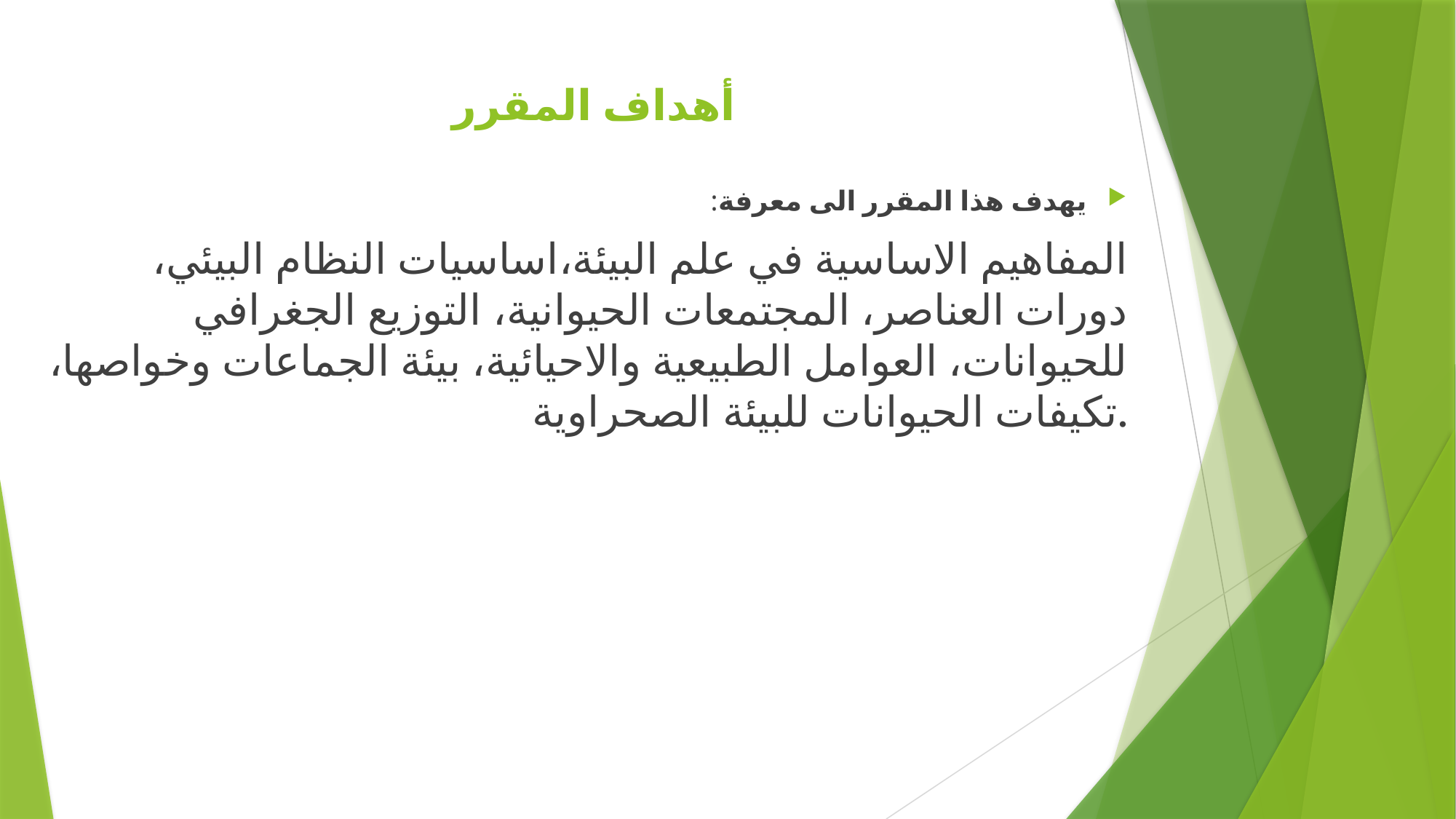

# أهداف المقرر
يهدف هذا المقرر الى معرفة:
المفاهيم الاساسية في علم البيئة،اساسيات النظام البيئي، دورات العناصر، المجتمعات الحيوانية، التوزيع الجغرافي للحيوانات، العوامل الطبيعية والاحيائية، بيئة الجماعات وخواصها، تكيفات الحيوانات للبيئة الصحراوية.